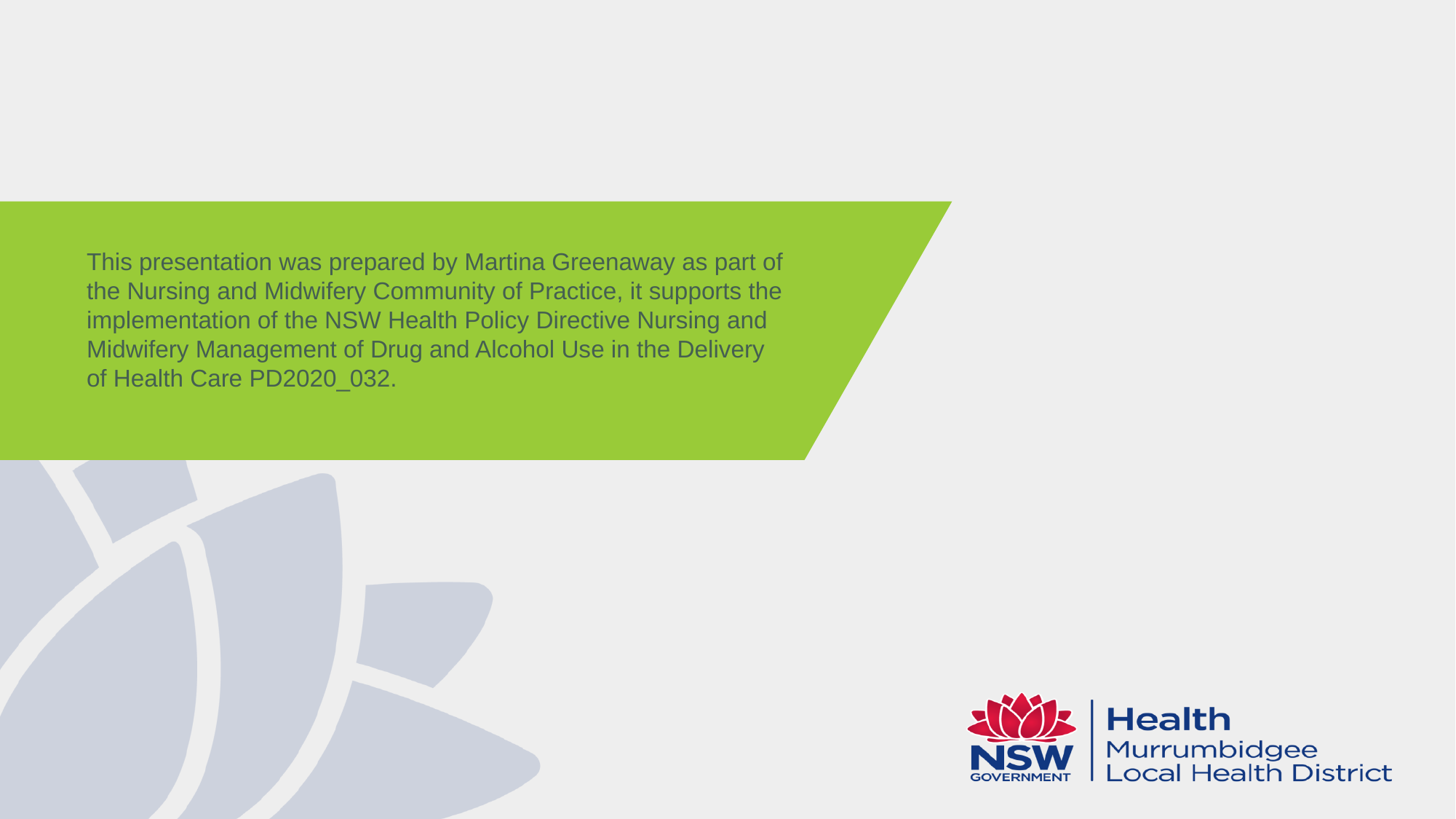

This presentation was prepared by Martina Greenaway as part of the Nursing and Midwifery Community of Practice, it supports the implementation of the NSW Health Policy Directive Nursing and Midwifery Management of Drug and Alcohol Use in the Delivery of Health Care PD2020_032.